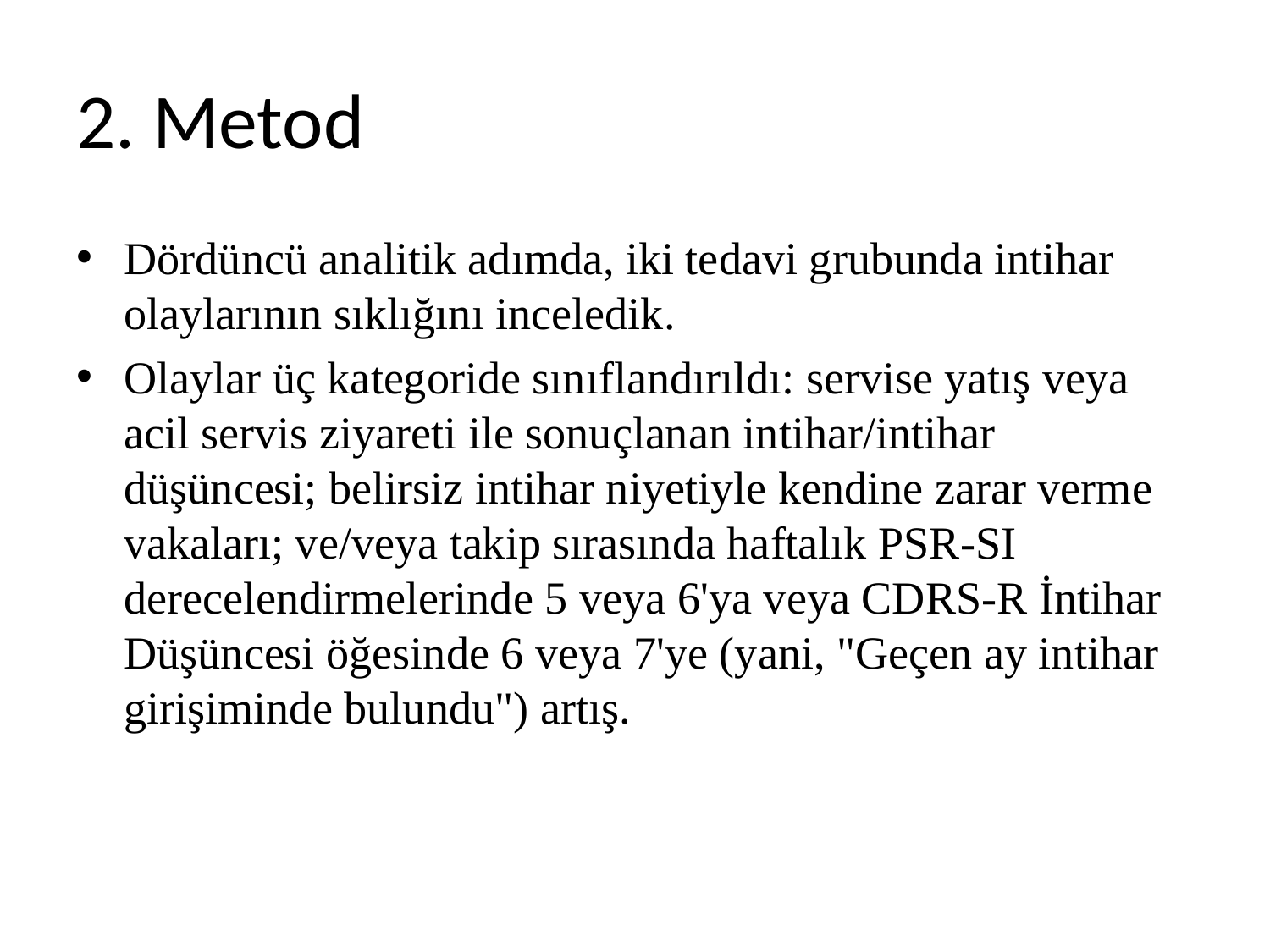

# 2. Metod
Dördüncü analitik adımda, iki tedavi grubunda intihar olaylarının sıklığını inceledik.
Olaylar üç kategoride sınıflandırıldı: servise yatış veya acil servis ziyareti ile sonuçlanan intihar/intihar düşüncesi; belirsiz intihar niyetiyle kendine zarar verme vakaları; ve/veya takip sırasında haftalık PSR-SI derecelendirmelerinde 5 veya 6'ya veya CDRS-R İntihar Düşüncesi öğesinde 6 veya 7'ye (yani, "Geçen ay intihar girişiminde bulundu") artış.